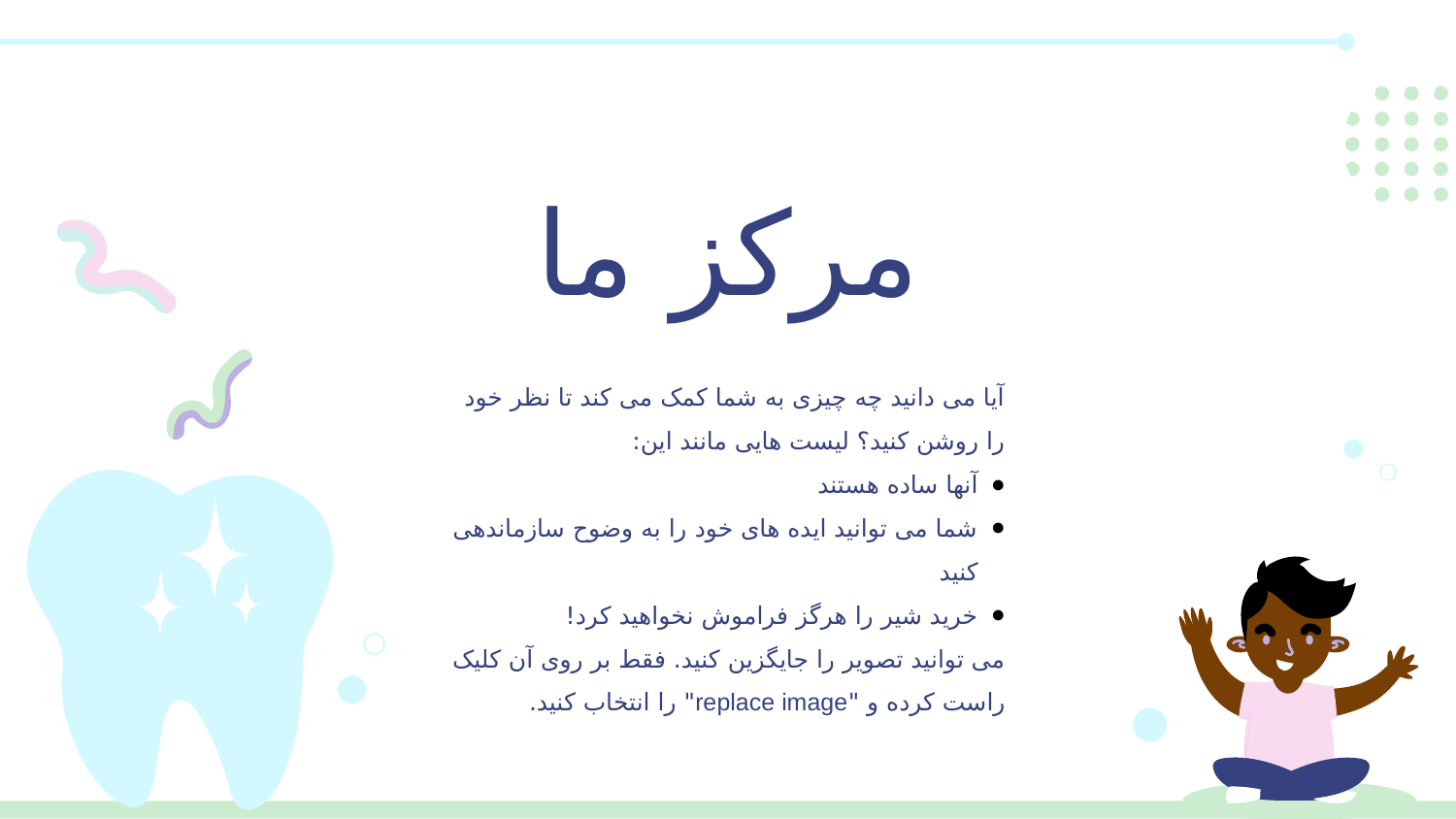

# مرکز ما

آیا می دانید چه چیزی به شما کمک می کند تا نظر خود را روشن کنید؟ لیست هایی مانند این:
آنها ساده هستند
شما می توانید ایده های خود را به وضوح سازماندهی کنید
خرید شیر را هرگز فراموش نخواهید کرد!
می توانید تصویر را جایگزین کنید. فقط بر روی آن کلیک راست کرده و "replace image" را انتخاب کنید.